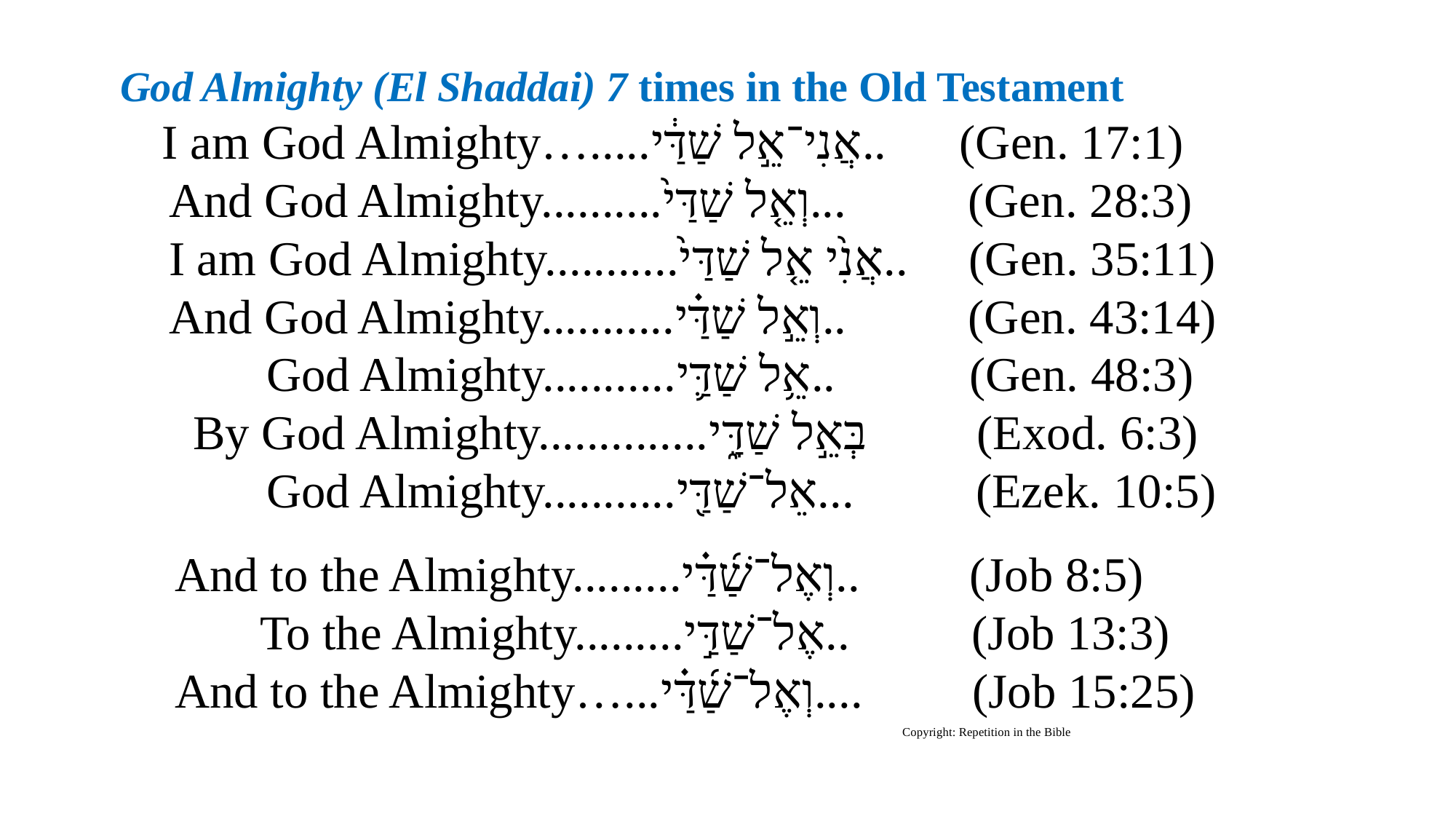

God Almighty (El Shaddai) 7 times in the Old Testament
    I am God Almighty….....אֲנִי־אֵ֣ל שַׁדַּ֔י..      (Gen. 17:1)
    And God Almighty..........וְאֵ֤ל שַׁדַּי֙...          (Gen. 28:3)
    I am God Almighty...........אֲנִ֙י אֵ֤ל שַׁדַּי֙..     (Gen. 35:11)
    And God Almighty...........וְאֵ֣ל שַׁדַּ֗י..          (Gen. 43:14)
            God Almighty...........אֵ֥ל שַׁדַּ֛י..           (Gen. 48:3)
      By God Almighty..............בְּאֵ֣ל שַׁדָּ֑י         (Exod. 6:3)
            God Almighty...........אֵל־שַׁדַּ֖י...          (Ezek. 10:5)

And to the Almighty.........וְאֶל־שַׁ֜דַּ֗י..         (Job 8:5)
       To the Almighty.........אֶל־שַׁדַּ֣י..          (Job 13:3)
And to the Almighty…...וְאֶל־שַׁ֜דַּ֗י....         (Job 15:25)
                                                                                                                                                                                                                                                             Copyright: Repetition in the Bible